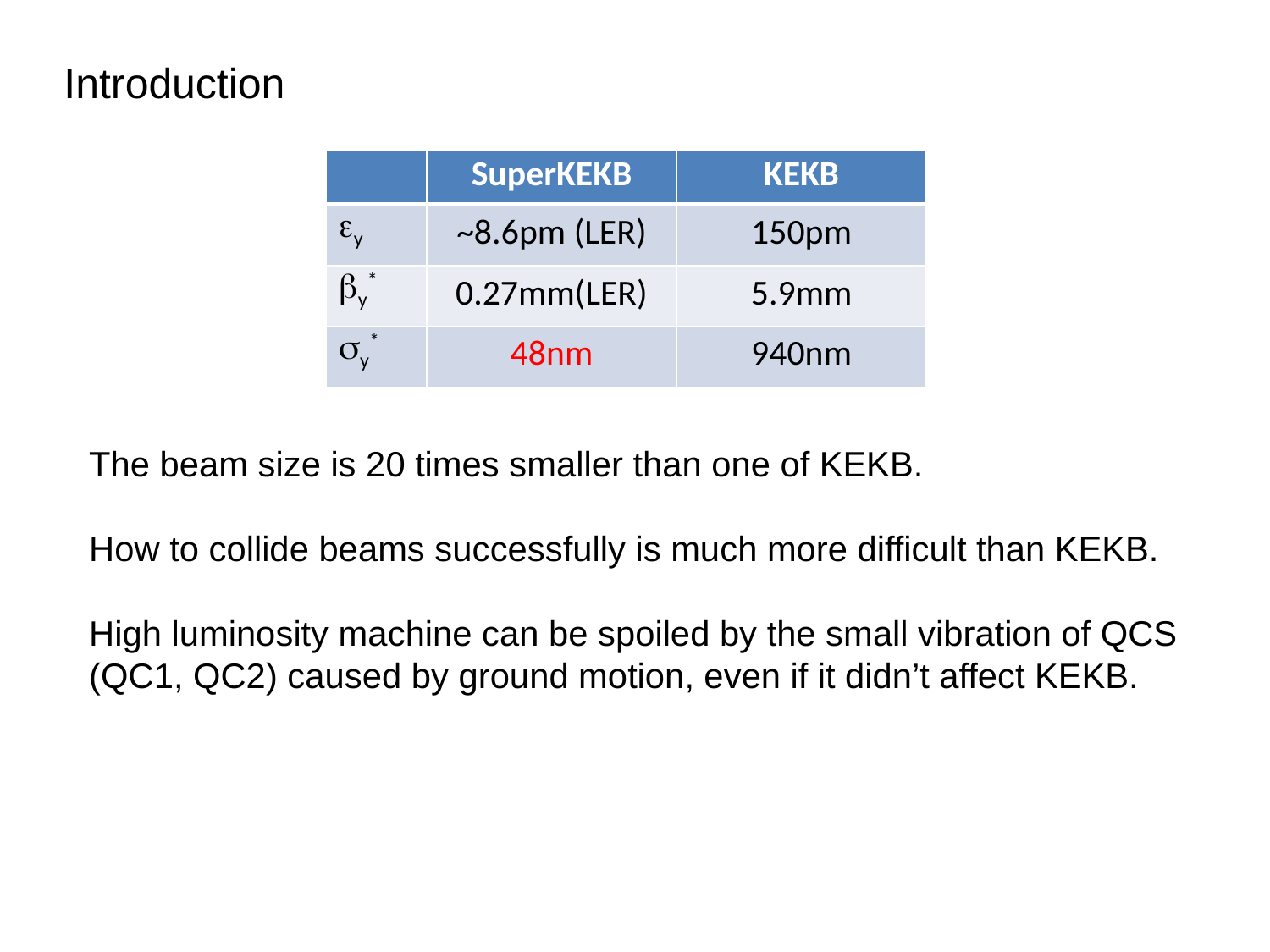

Introduction
|  | SuperKEKB | KEKB |
| --- | --- | --- |
| εy | ~8.6pm (LER) | 150pm |
| βy\* | 0.27mm(LER) | 5.9mm |
| σy\* | 48nm | 940nm |
The beam size is 20 times smaller than one of KEKB.

How to collide beams successfully is much more difficult than KEKB.

High luminosity machine can be spoiled by the small vibration of QCS (QC1, QC2) caused by ground motion, even if it didn’t affect KEKB.